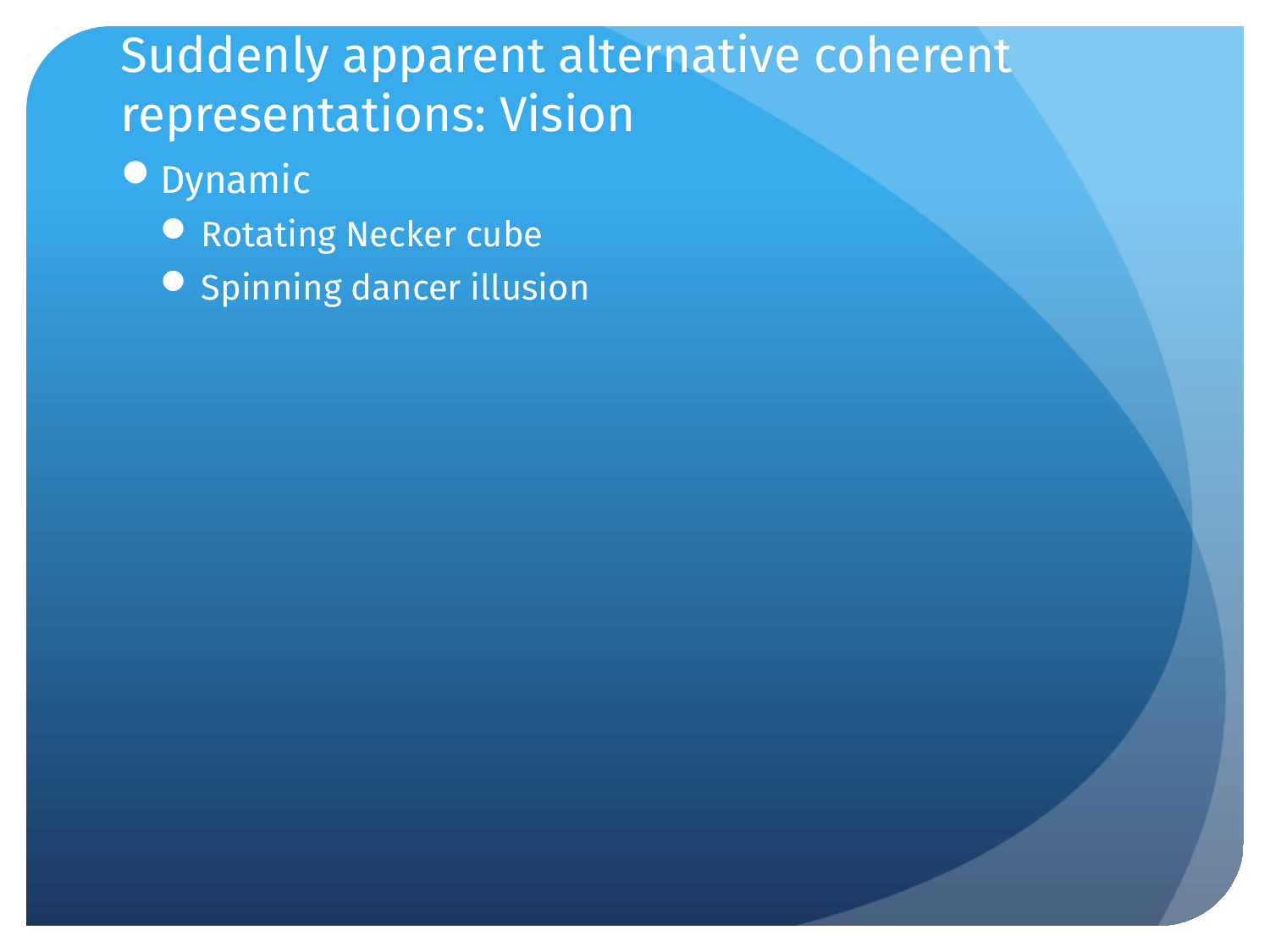

# Suddenly apparent alternative coherent representations: Vision
Dynamic
Rotating Necker cube
Spinning dancer illusion